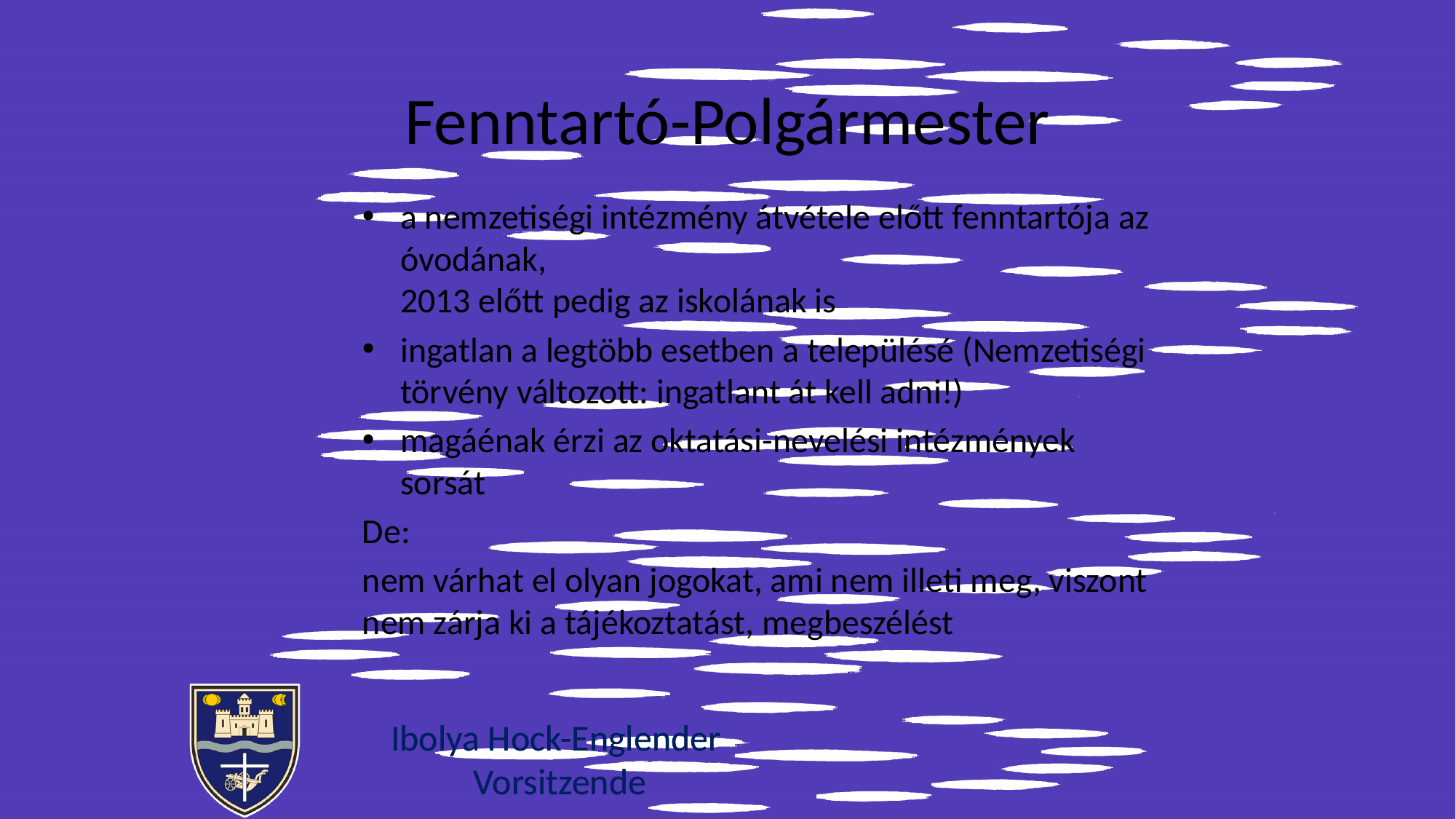

# Fenntartó-Polgármester
a nemzetiségi intézmény átvétele előtt fenntartója az óvodának,
2013 előtt pedig az iskolának is
ingatlan a legtöbb esetben a településé (Nemzetiségi törvény változott: ingatlant át kell adni!)
magáénak érzi az oktatási-nevelési intézmények sorsát
De:
nem várhat el olyan jogokat, ami nem illeti meg, viszont nem zárja ki a tájékoztatást, megbeszélést